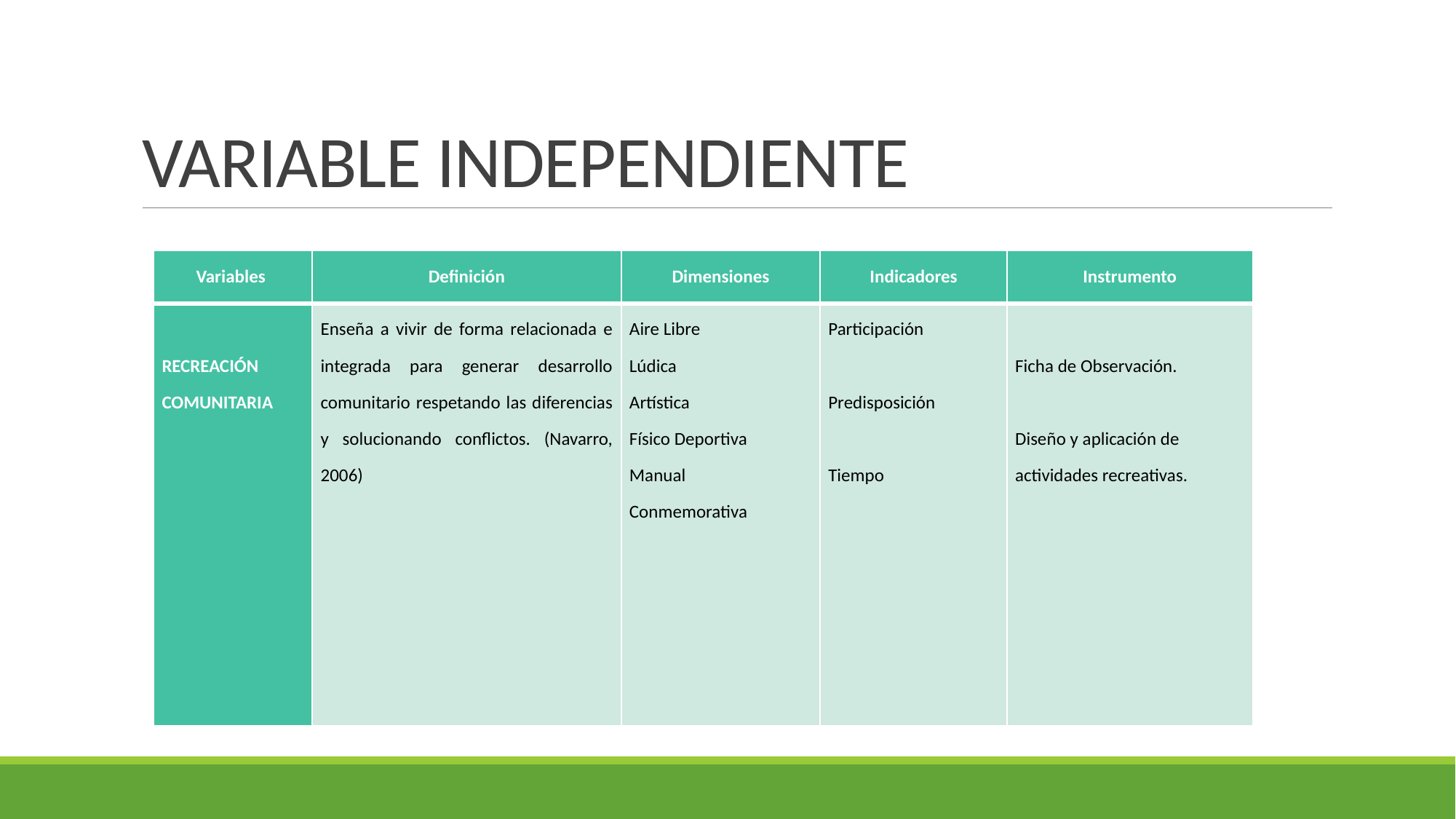

# VARIABLE INDEPENDIENTE
| Variables | Definición | Dimensiones | Indicadores | Instrumento |
| --- | --- | --- | --- | --- |
| RECREACIÓN COMUNITARIA | Enseña a vivir de forma relacionada e integrada para generar desarrollo comunitario respetando las diferencias y solucionando conflictos. (Navarro, 2006) | Aire Libre Lúdica Artística Físico Deportiva Manual Conmemorativa | Participación   Predisposición   Tiempo | Ficha de Observación.   Diseño y aplicación de actividades recreativas. |